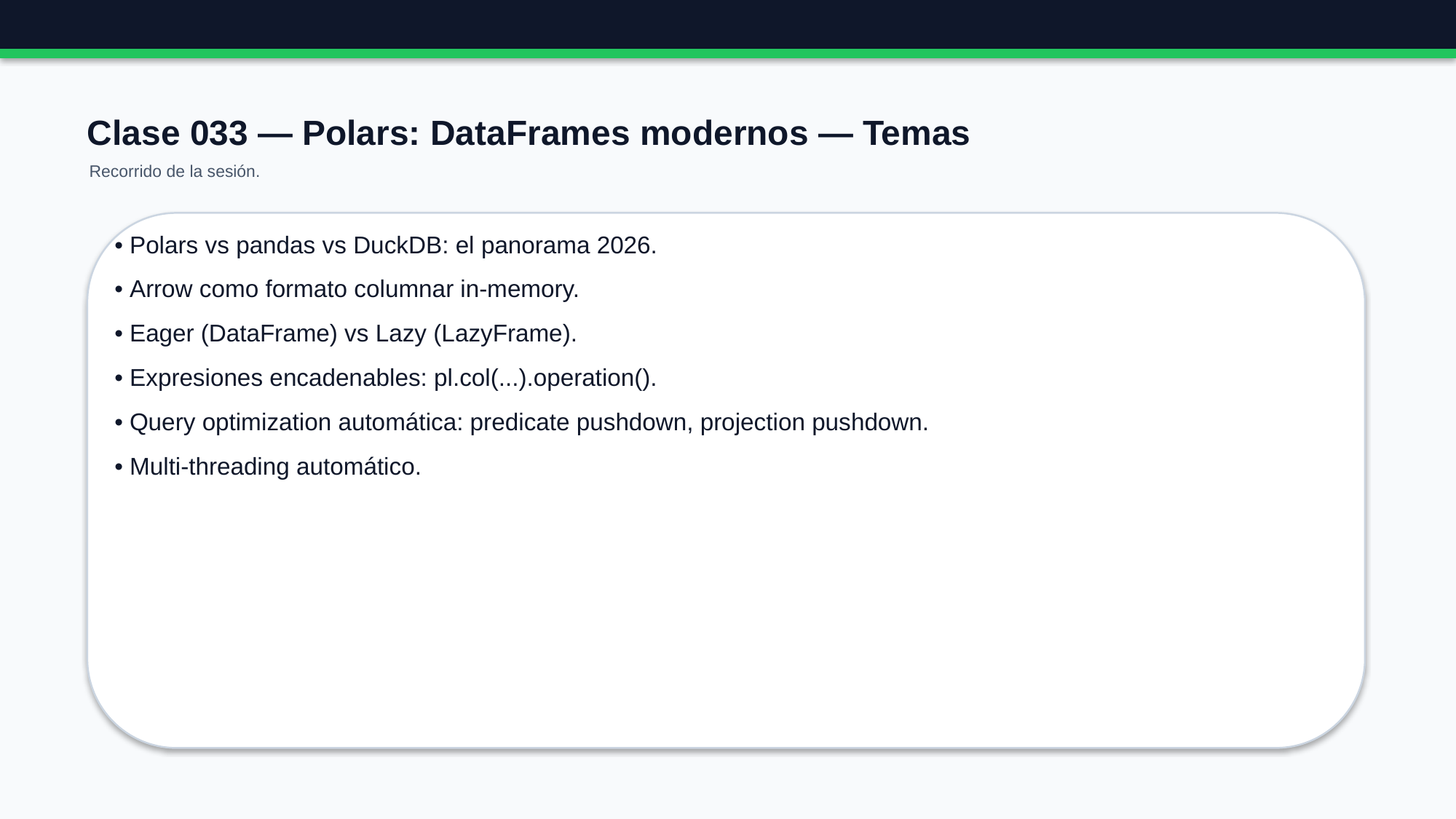

Clase 033 — Polars: DataFrames modernos — Temas
Recorrido de la sesión.

• Polars vs pandas vs DuckDB: el panorama 2026.
• Arrow como formato columnar in-memory.
• Eager (DataFrame) vs Lazy (LazyFrame).
• Expresiones encadenables: pl.col(...).operation().
• Query optimization automática: predicate pushdown, projection pushdown.
• Multi-threading automático.